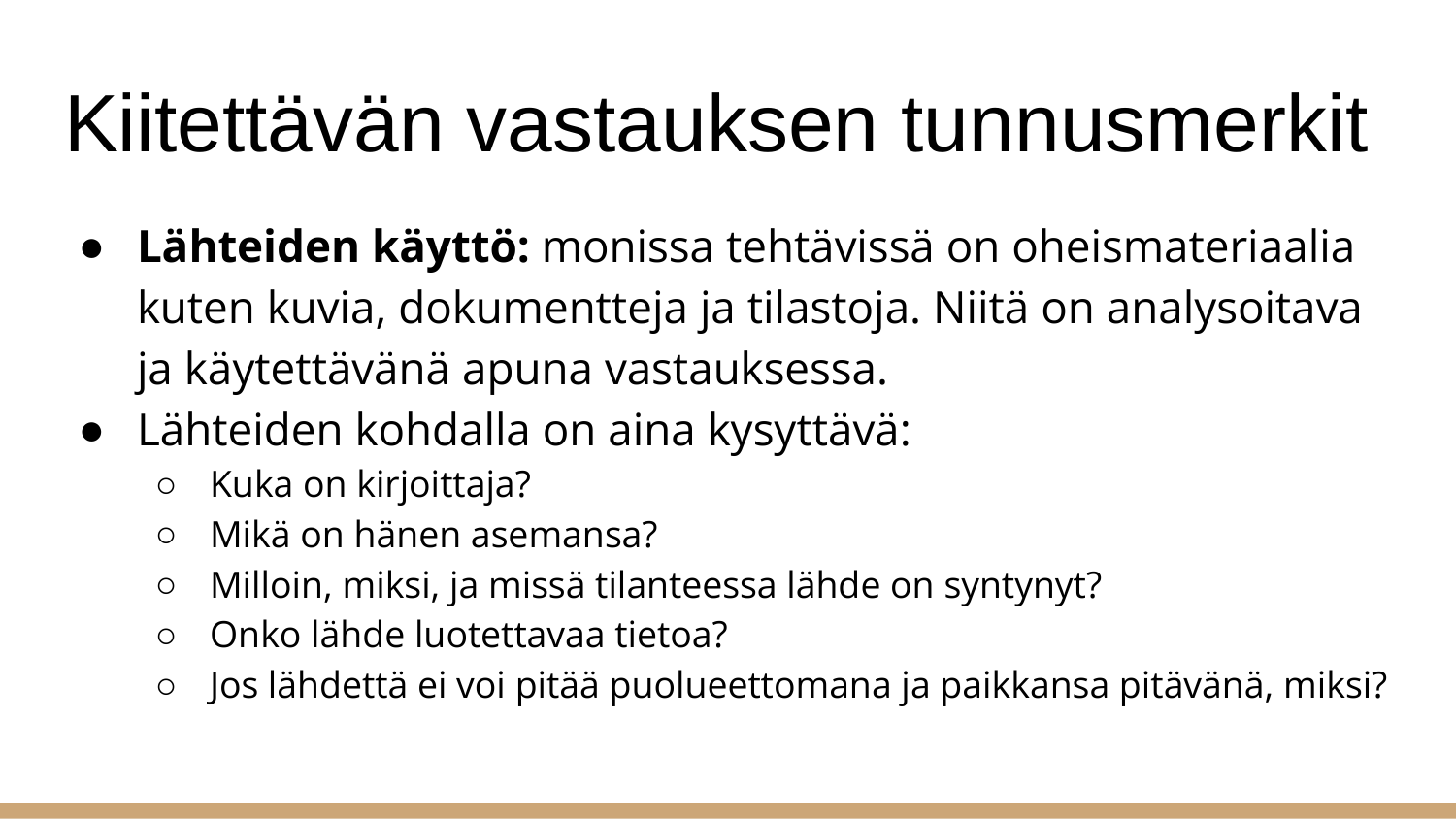

# Kiitettävän vastauksen tunnusmerkit
Lähteiden käyttö: monissa tehtävissä on oheismateriaalia kuten kuvia, dokumentteja ja tilastoja. Niitä on analysoitava ja käytettävänä apuna vastauksessa.
Lähteiden kohdalla on aina kysyttävä:
Kuka on kirjoittaja?
Mikä on hänen asemansa?
Milloin, miksi, ja missä tilanteessa lähde on syntynyt?
Onko lähde luotettavaa tietoa?
Jos lähdettä ei voi pitää puolueettomana ja paikkansa pitävänä, miksi?